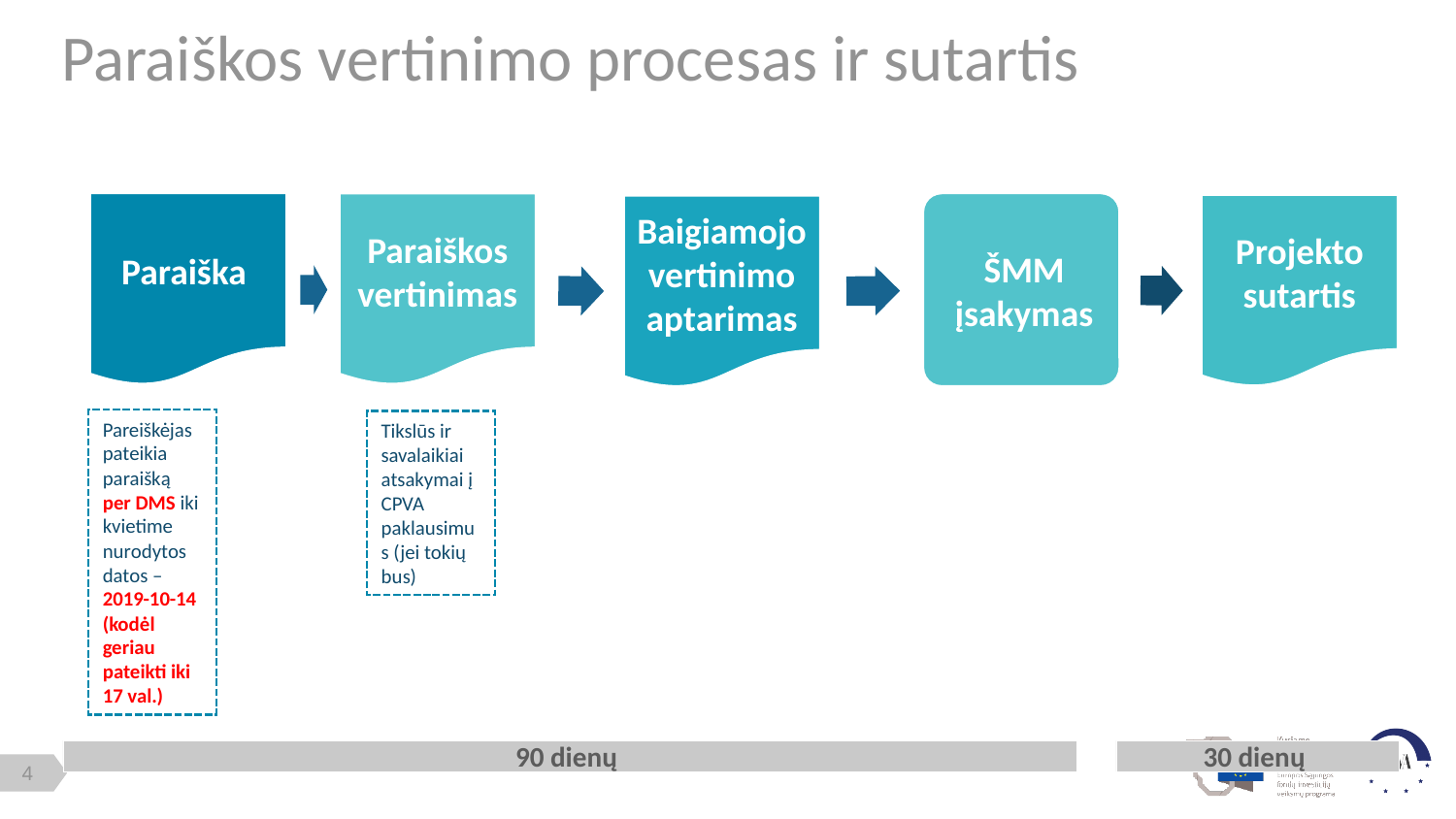

# Paraiškos vertinimo procesas ir sutartis
Paraiška

Paraiškos vertinimas

Baigiamojo vertinimo aptarimas

ŠMM įsakymas

Projekto sutartis
Pareiškėjas pateikia paraišką per DMS iki kvietime nurodytos datos –
2019-10-14 (kodėl geriau pateikti iki 17 val.)
Tikslūs ir savalaikiai atsakymai į CPVA paklausimus (jei tokių bus)
90 dienų
30 dienų